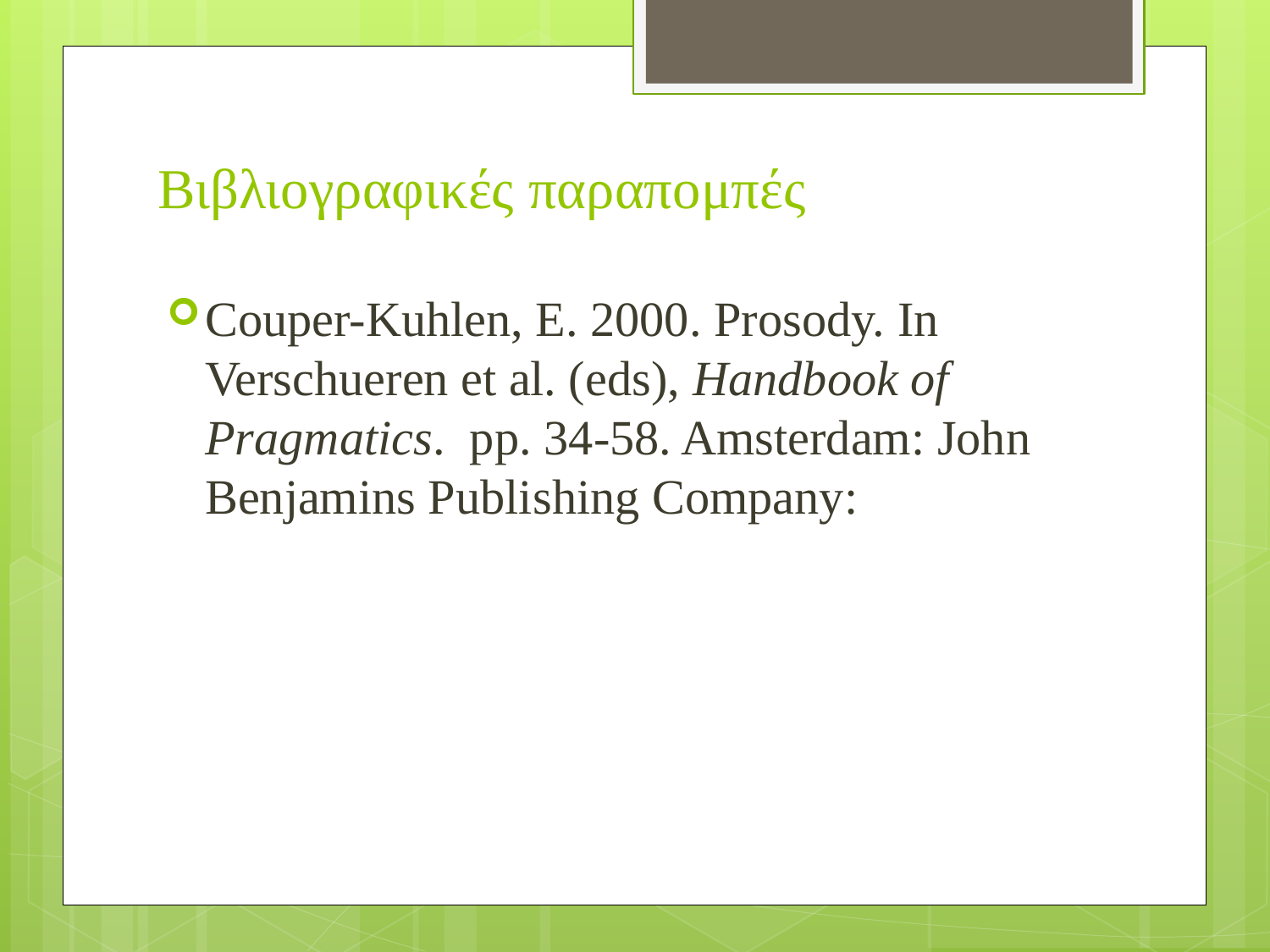

# Βιβλιογραφικές παραπομπές
Couper-Kuhlen, E. 2000. Prosody. In Verschueren et al. (eds), Handbook of Pragmatics.  pp. 34-58. Amsterdam: John Benjamins Publishing Company: